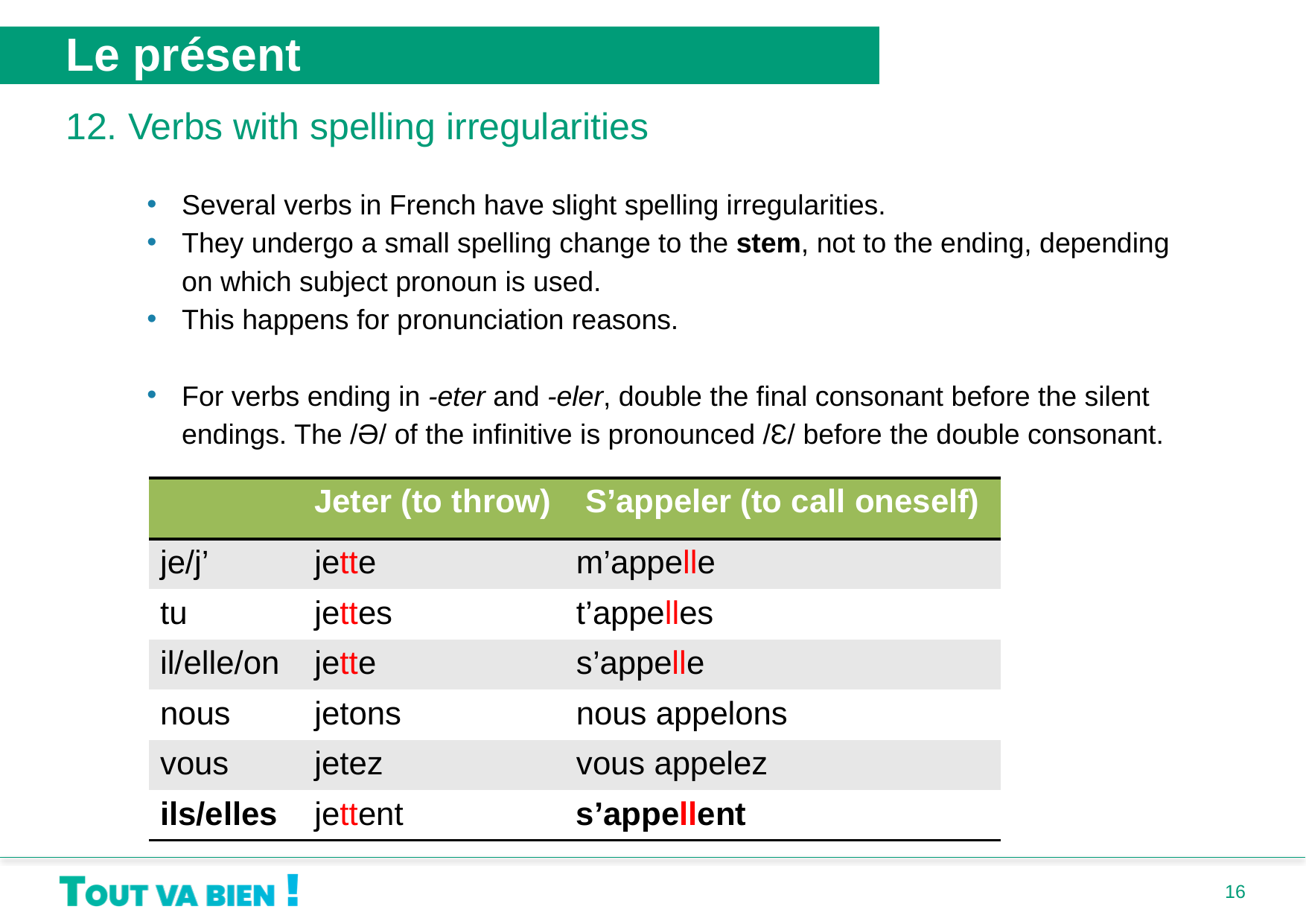

Le présent

12. Verbs with spelling irregularities
Several verbs in French have slight spelling irregularities.
They undergo a small spelling change to the stem, not to the ending, depending on which subject pronoun is used.
This happens for pronunciation reasons.

For verbs ending in -eter and -eler, double the final consonant before the silent endings. The /Ə/ of the infinitive is pronounced /Ɛ/ before the double consonant.

|  | Jeter (to throw) | S’appeler (to call oneself) |
| --- | --- | --- |
| je/j’ | jette | m’appelle |
| tu | jettes | t’appelles |
| il/elle/on | jette | s’appelle |
| nous | jetons | nous appelons |
| vous | jetez | vous appelez |
| ils/elles | jettent | s’appellent |